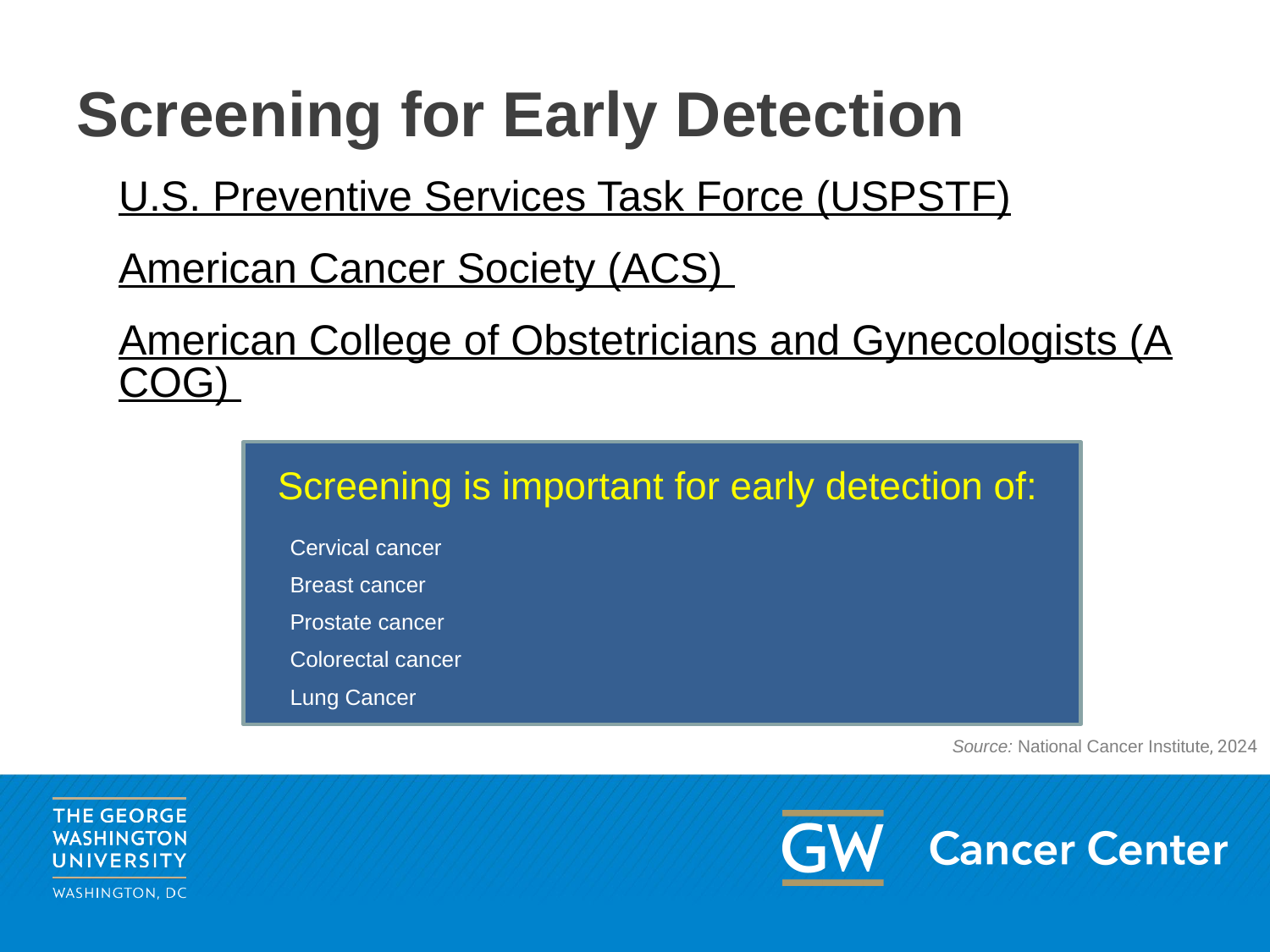

# Screening for Early Detection
U.S. Preventive Services Task Force (USPSTF)
American Cancer Society (ACS)
American College of Obstetricians and Gynecologists (ACOG)

Screening is important for early detection of:

Cervical cancer
Breast cancer
Prostate cancer
Colorectal cancer
Lung Cancer
Source: National Cancer Institute, 2024